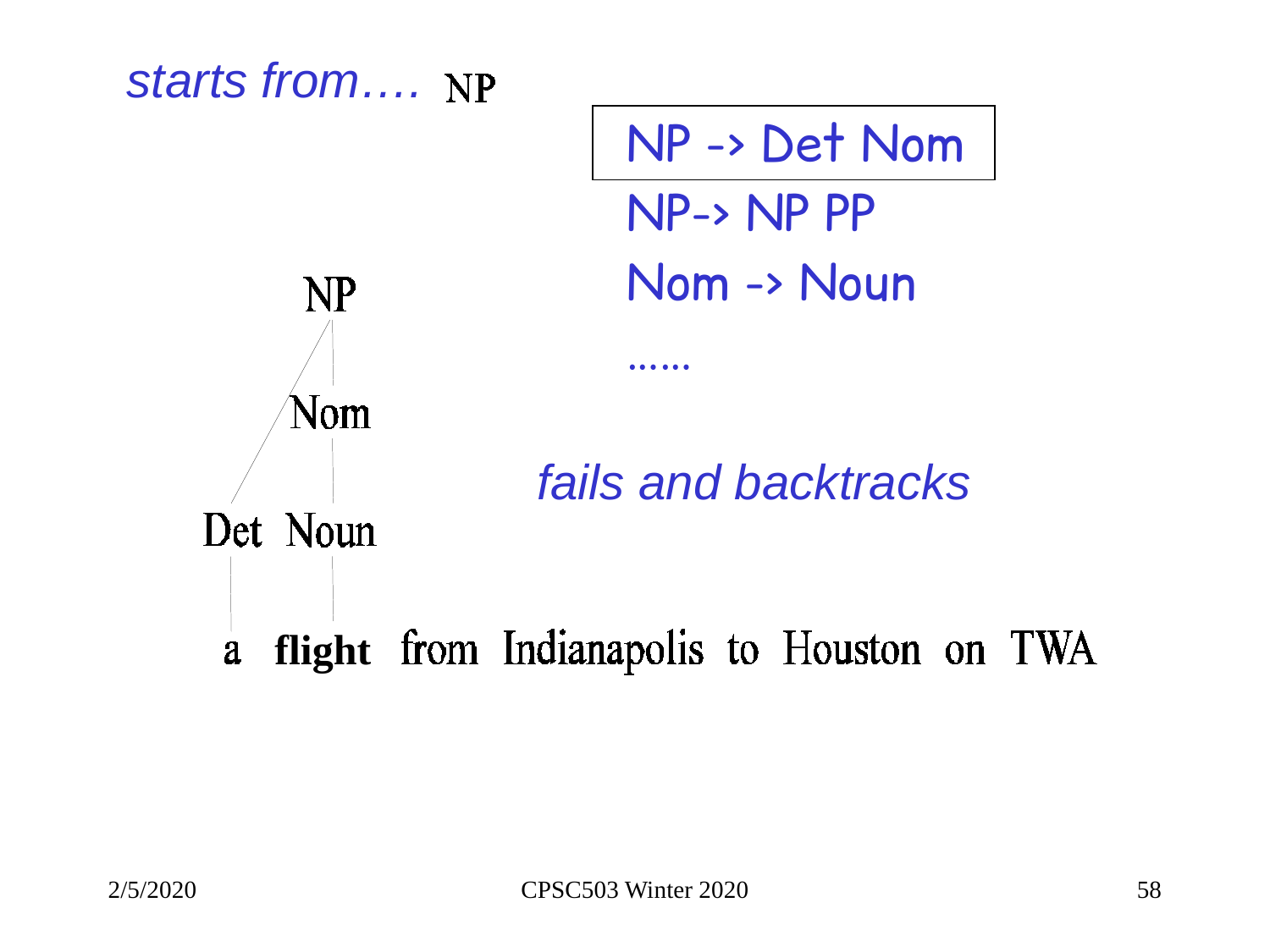

starts from….

NP -> Det Nom
NP-> NP PP
Nom -> Noun
……

fails and backtracks

flight

2/5/2020
CPSC503 Winter 2020
58